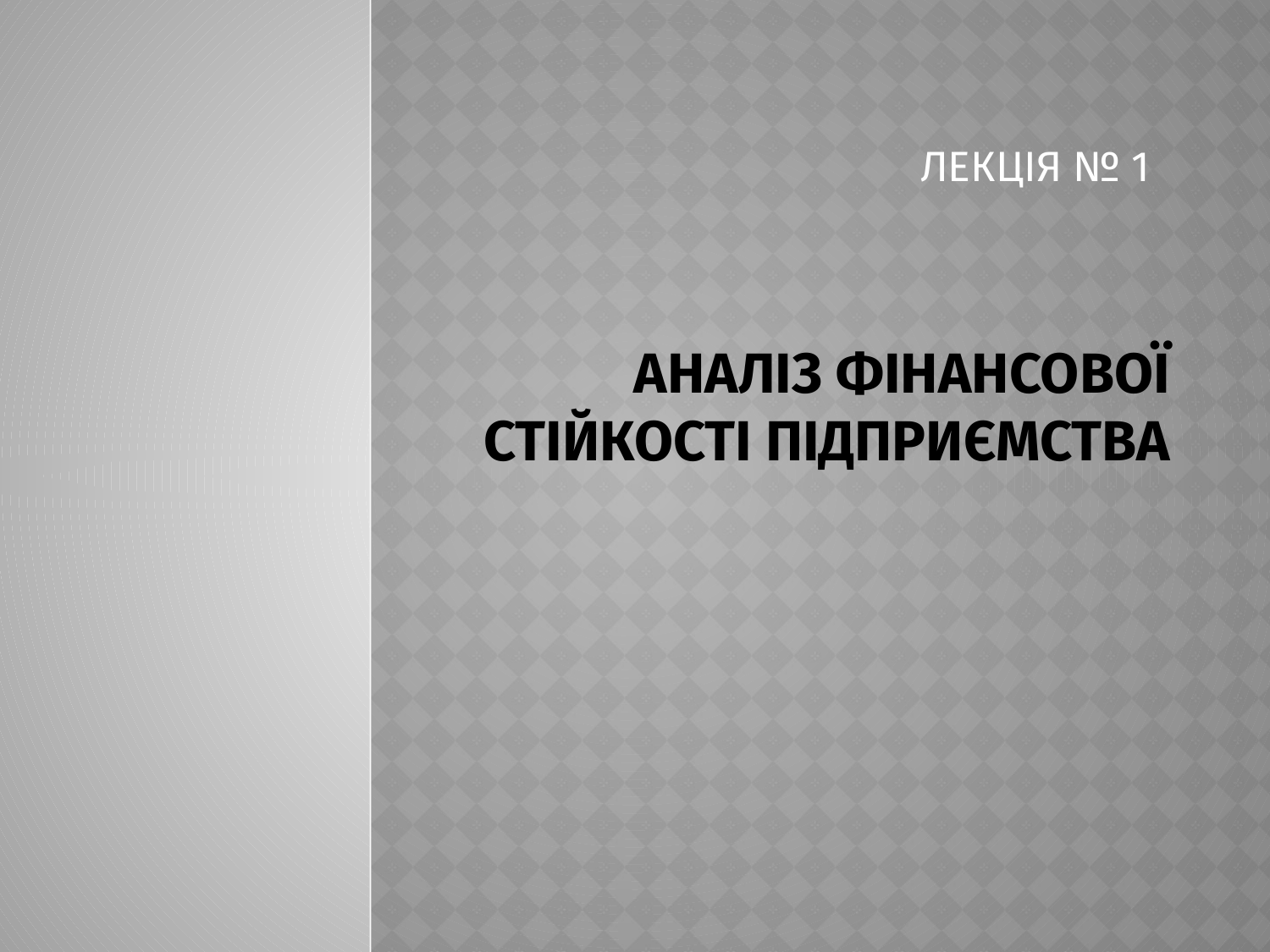

# Аналіз фінансової стійкості підприємства
ЛЕКЦІЯ № 1